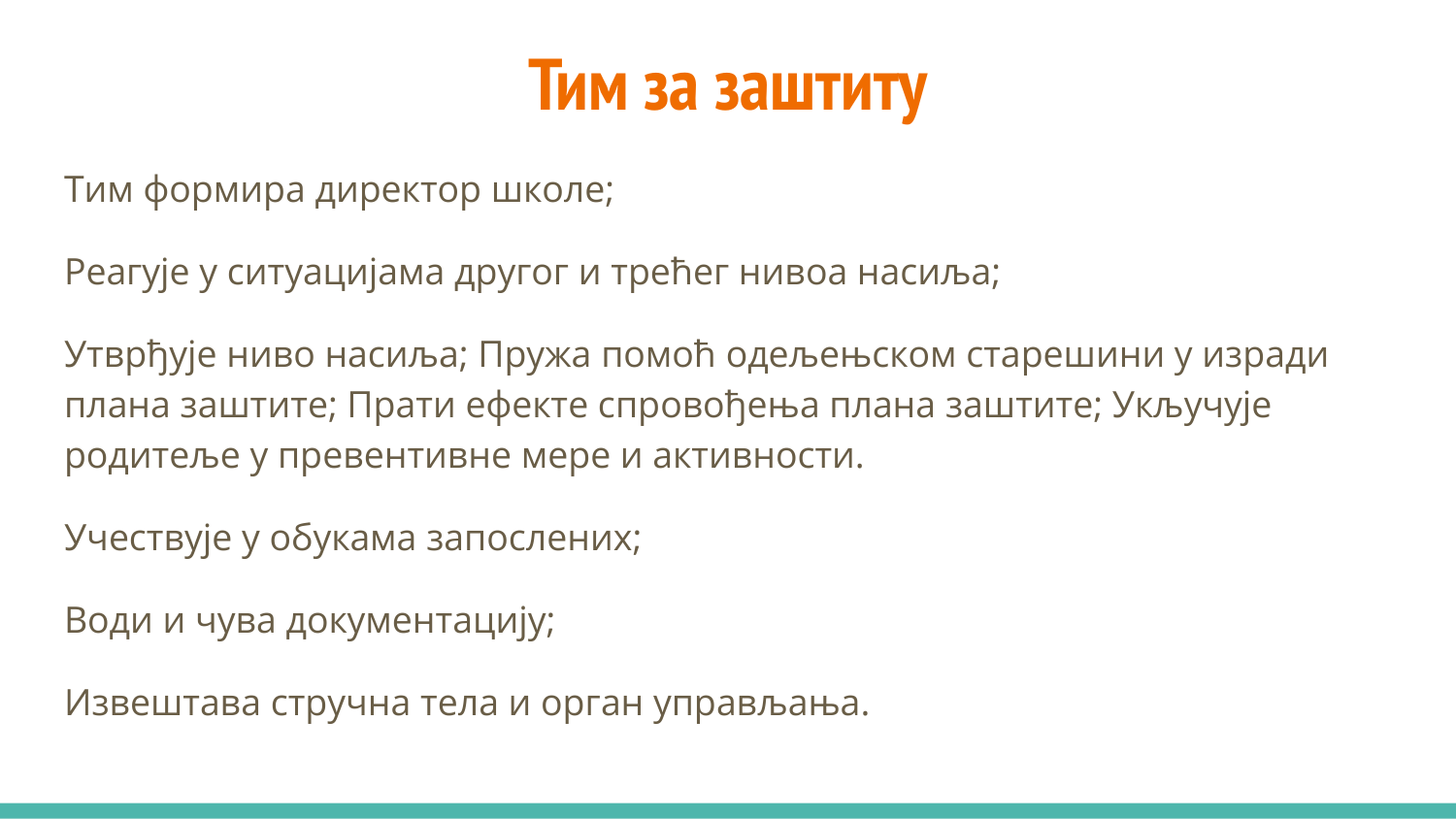

# Тим за заштиту
Тим формира директор школе;
Реагује у ситуацијама другог и трећег нивоа насиља;
Утврђује ниво насиља; Пружа помоћ одељењском старешини у изради плана заштите; Прати ефекте спровођења плана заштите; Укључује родитеље у превентивне мере и активности.
Учествује у обукама запослених;
Води и чува документацију;
Извештава стручна тела и орган управљања.